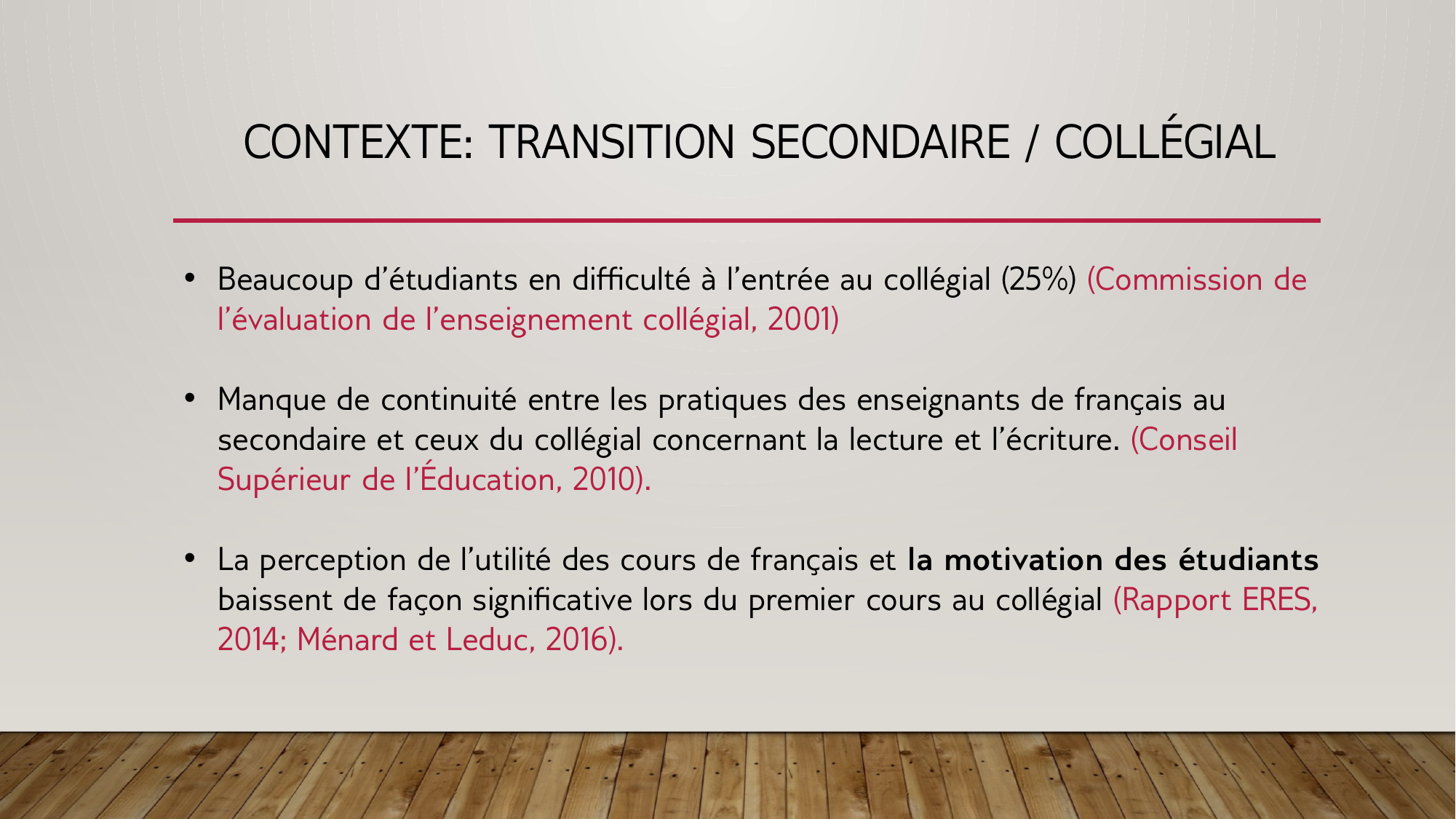

#
Contexte: transition secondaire / collégial
Beaucoup d’étudiants en difficulté à l’entrée au collégial (25%) (Commission de l’évaluation de l’enseignement collégial, 2001)

Manque de continuité entre les pratiques des enseignants de français au secondaire et ceux du collégial concernant la lecture et l’écriture. (Conseil Supérieur de l’Éducation, 2010).

La perception de l’utilité des cours de français et la motivation des étudiants baissent de façon significative lors du premier cours au collégial (Rapport ERES, 2014; Ménard et Leduc, 2016).